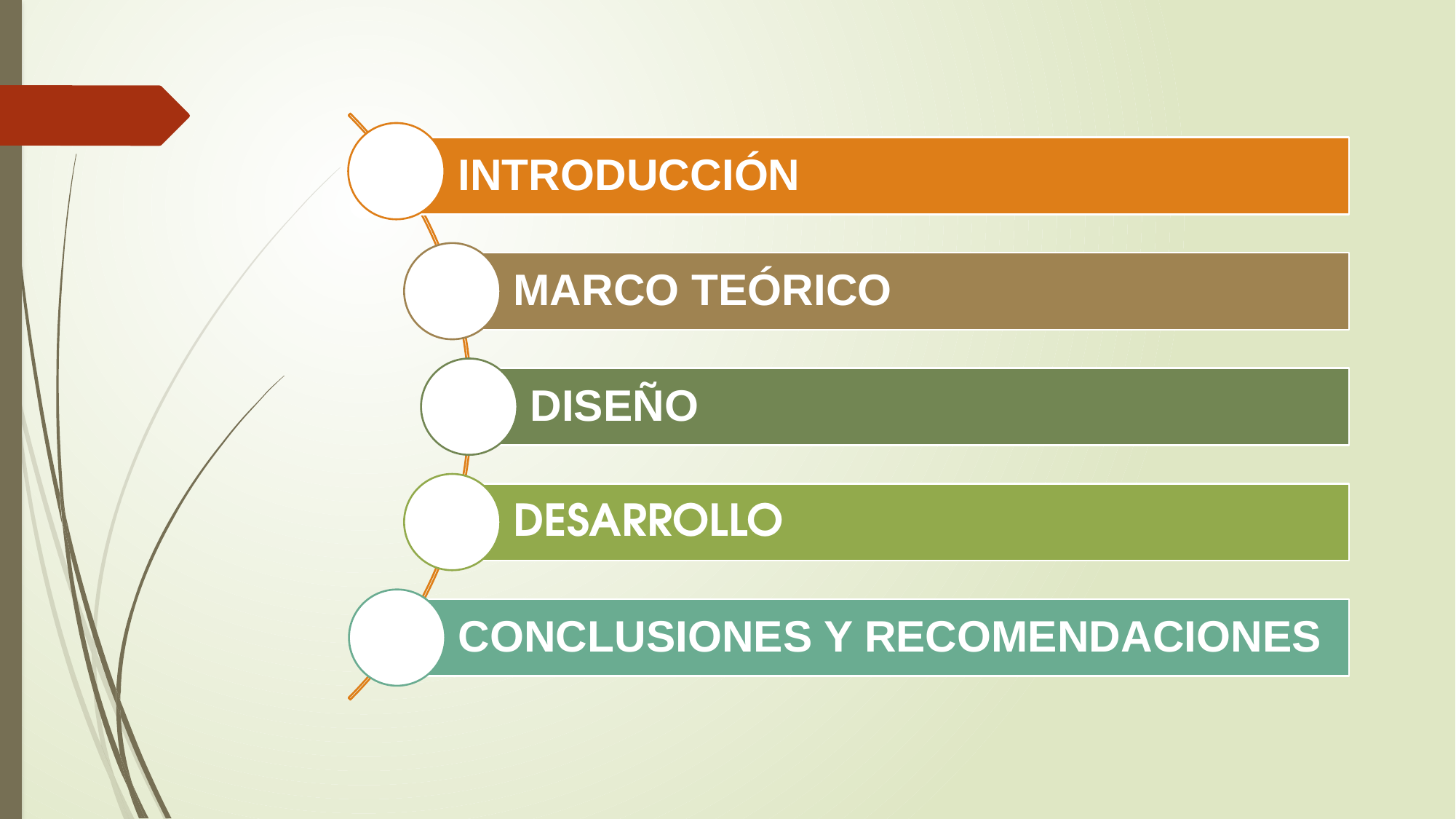

INTRODUCCIÓN
MARCO TEÓRICO
DISEÑO
DESARROLLO
CONCLUSIONES Y RECOMENDACIONES